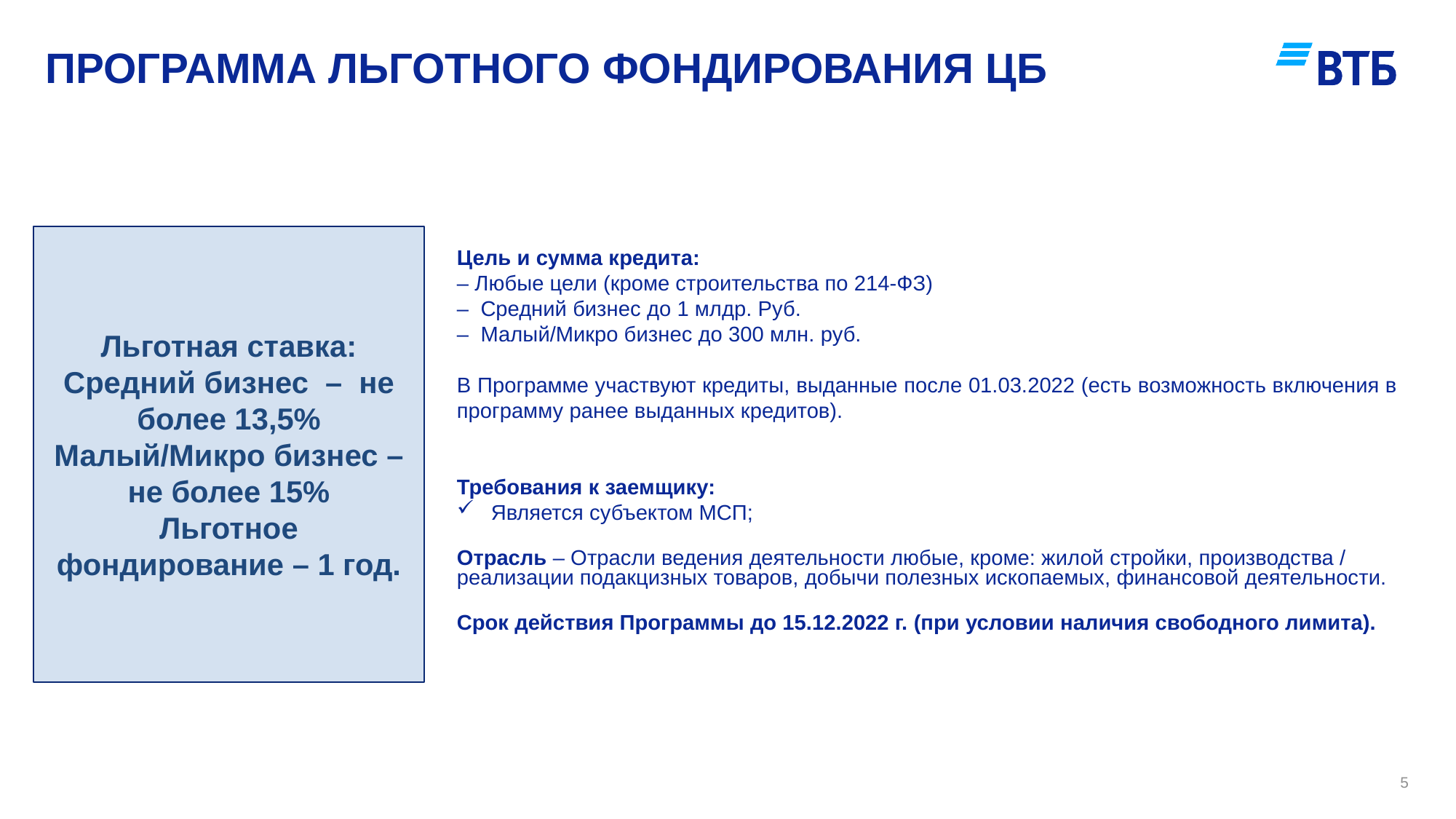

# Программа льготного Фондирования ЦБ

Льготная ставка:
Средний бизнес  –  не более 13,5%
Малый/Микро бизнес – не более 15%
Льготное фондирование – 1 год.

Цель и сумма кредита:
– Любые цели (кроме строительства по 214-ФЗ)
–  Средний бизнес до 1 млдр. Руб.
–  Малый/Микро бизнес до 300 млн. руб.

В Программе участвуют кредиты, выданные после 01.03.2022 (есть возможность включения в программу ранее выданных кредитов).

Требования к заемщику:
Является субъектом МСП;

Отрасль – Отрасли ведения деятельности любые, кроме: жилой стройки, производства / реализации подакцизных товаров, добычи полезных ископаемых, финансовой деятельности.

Срок действия Программы до 15.12.2022 г. (при условии наличия свободного лимита).

5